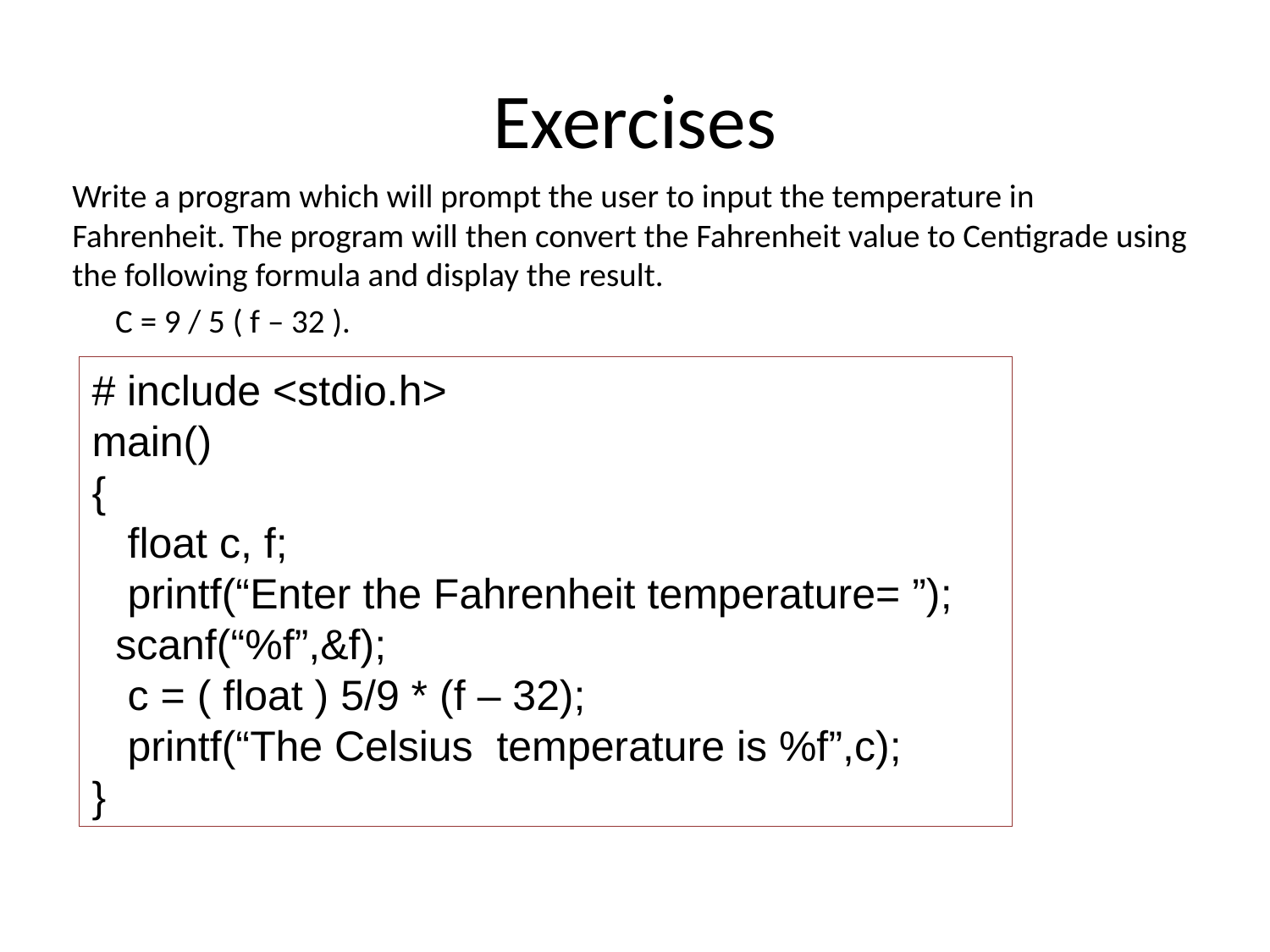

# Exercises
Write a program which will prompt the user to input the temperature in Fahrenheit. The program will then convert the Fahrenheit value to Centigrade using the following formula and display the result.
	C = 9 / 5 ( f – 32 ).

# include <stdio.h>
main()
{
   float c, f;
   printf(“Enter the Fahrenheit temperature= ”);
  scanf(“%f”,&f);
   c = ( float ) 5/9 * (f – 32);
   printf(“The Celsius  temperature is %f”,c);
}